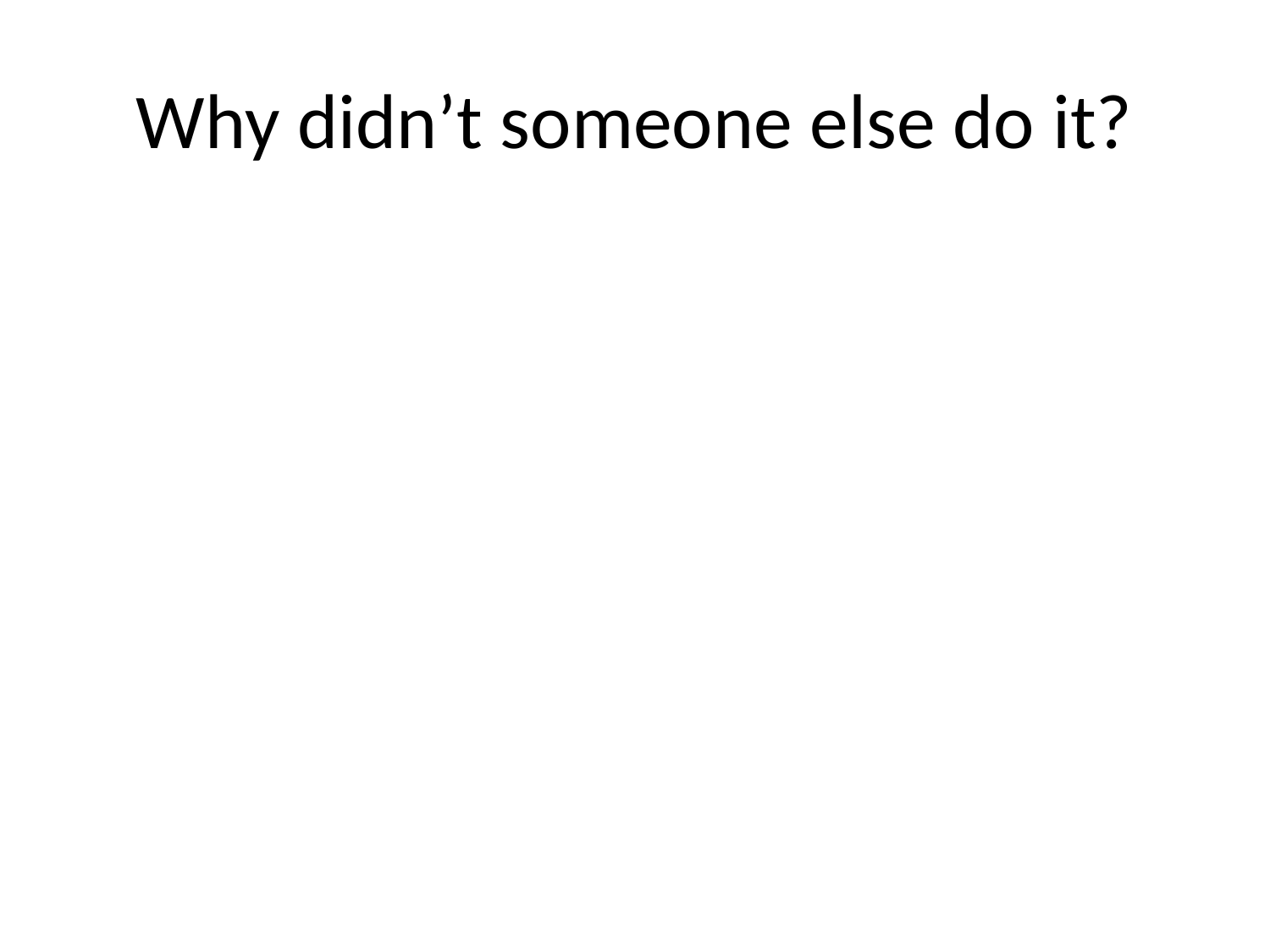

# Why didn’t someone else do it?